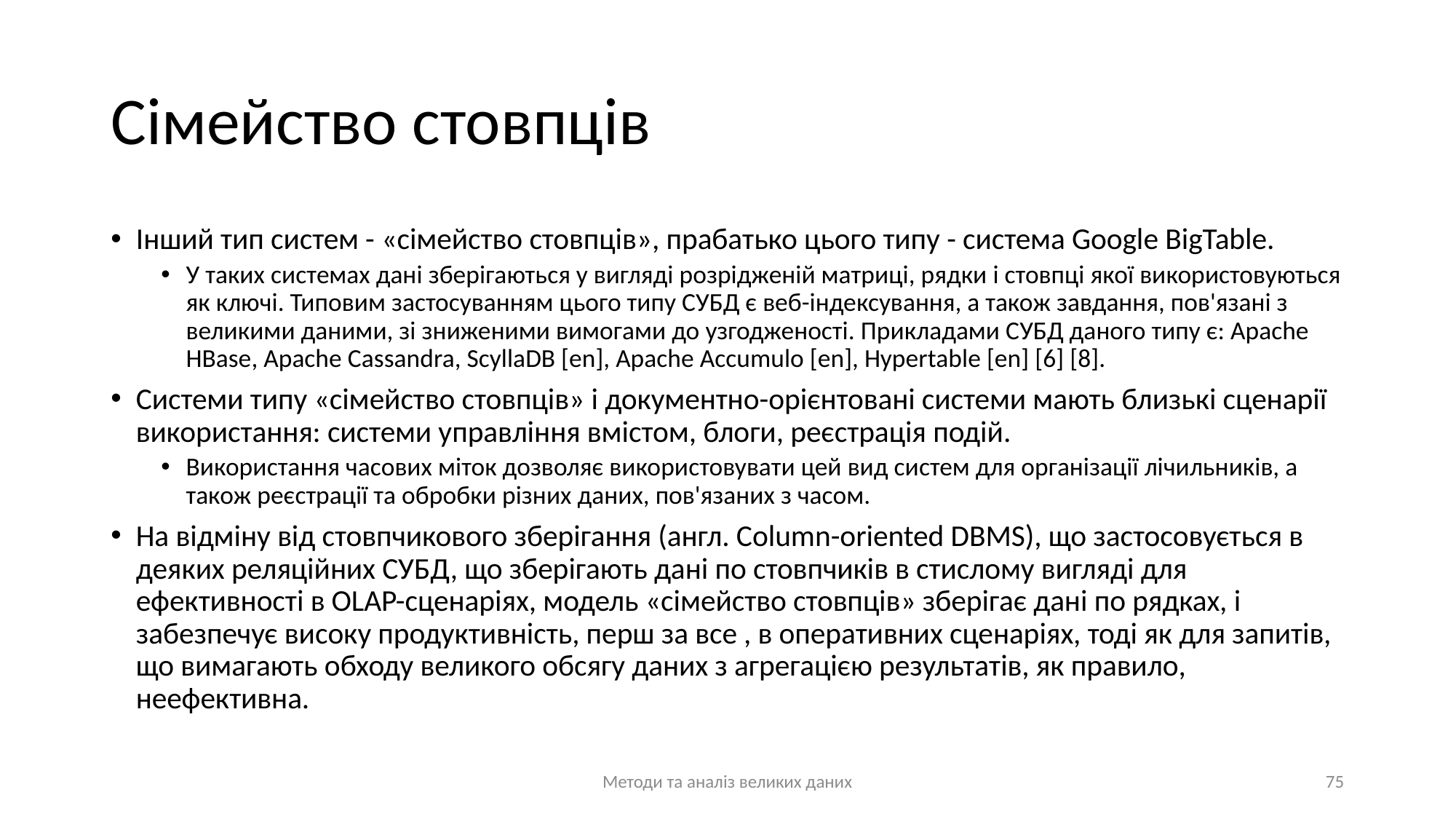

# Сімейство стовпців
Інший тип систем - «сімейство стовпців», прабатько цього типу - система Google BigTable.
У таких системах дані зберігаються у вигляді розрідженій матриці, рядки і стовпці якої використовуються як ключі. Типовим застосуванням цього типу СУБД є веб-індексування, а також завдання, пов'язані з великими даними, зі зниженими вимогами до узгодженості. Прикладами СУБД даного типу є: Apache HBase, Apache Cassandra, ScyllaDB [en], Apache Accumulo [en], Hypertable [en] [6] [8].
Системи типу «сімейство стовпців» і документно-орієнтовані системи мають близькі сценарії використання: системи управління вмістом, блоги, реєстрація подій.
Використання часових міток дозволяє використовувати цей вид систем для організації лічильників, а також реєстрації та обробки різних даних, пов'язаних з часом.
На відміну від стовпчикового зберігання (англ. Column-oriented DBMS), що застосовується в деяких реляційних СУБД, що зберігають дані по стовпчиків в стислому вигляді для ефективності в OLAP-сценаріях, модель «сімейство стовпців» зберігає дані по рядках, і забезпечує високу продуктивність, перш за все , в оперативних сценаріях, тоді як для запитів, що вимагають обходу великого обсягу даних з агрегацією результатів, як правило, неефективна.

Методи та аналіз великих даних
75